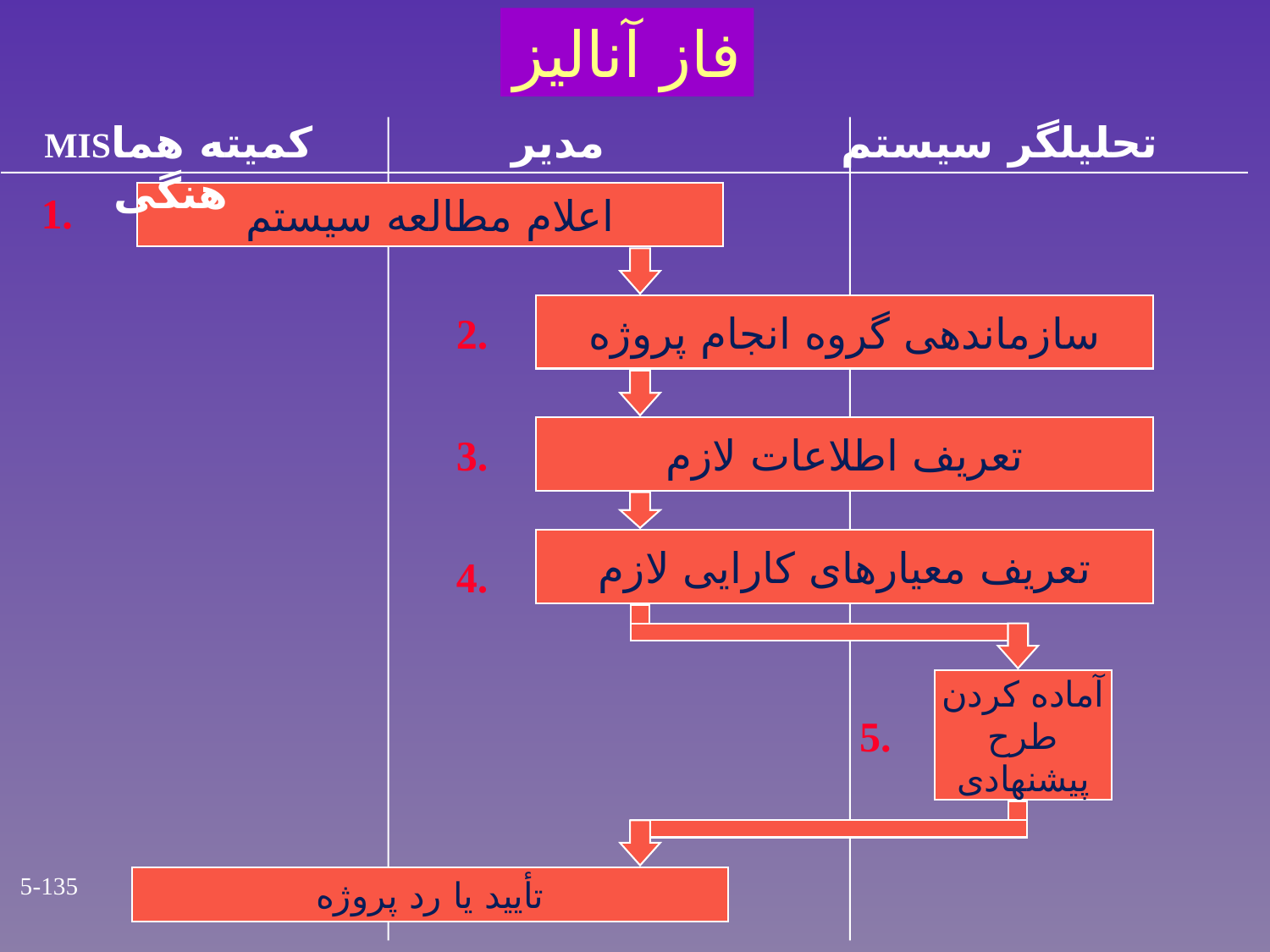

فاز آنالیز
MISکمیته هما هنگی
مدیر
تحلیلگر سیستم

1.
اعلام مطالعه سیستم

سازماندهی گروه انجام پروژه
2.

تعریف اطلاعات لازم
3.

تعریف معیارهای کارایی لازم
4.

آماده کردن
طرح
پیشنهادی
5.

تأیید یا رد پروژه
5-135